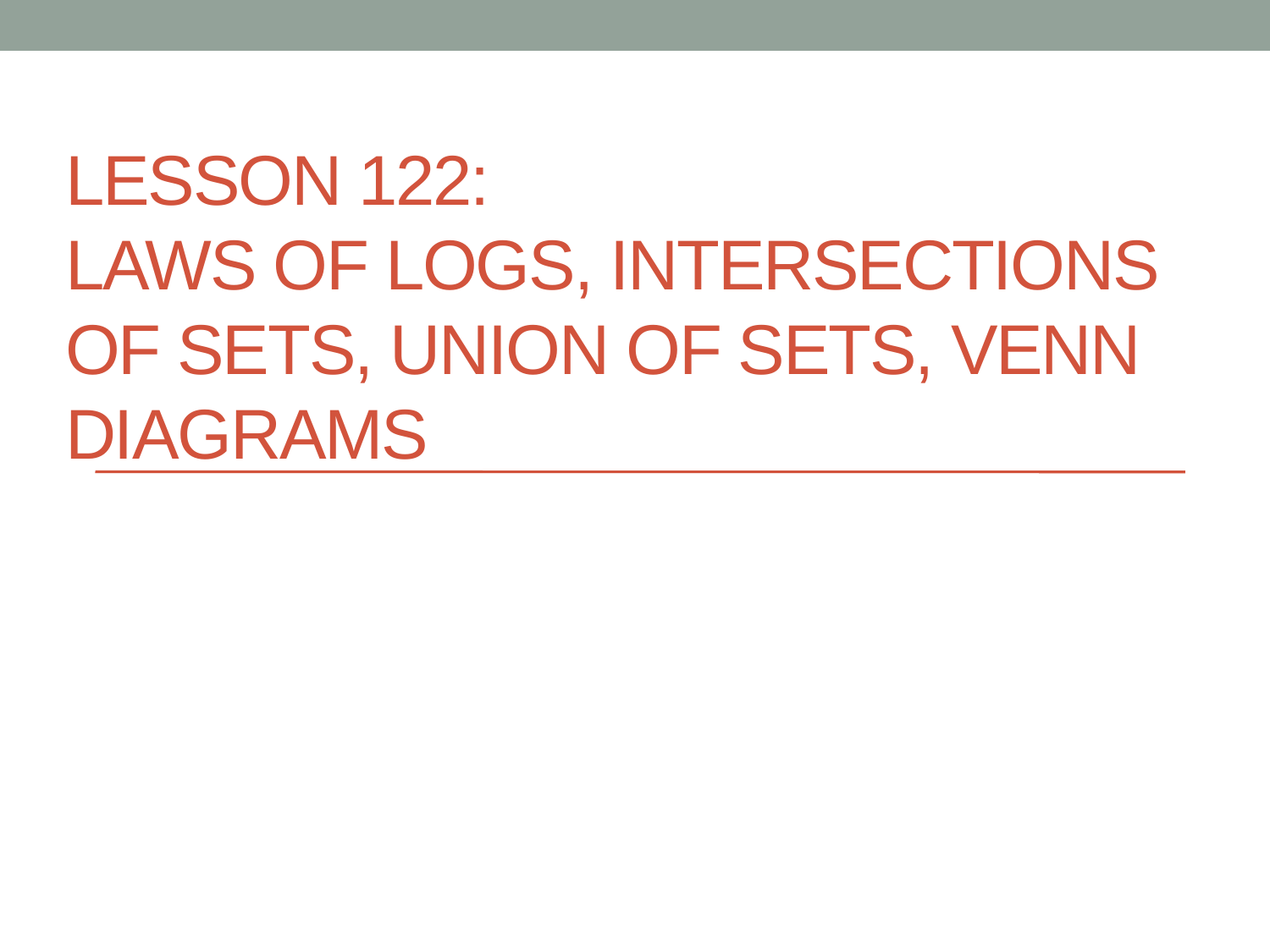

# Lesson 122: Laws of Logs, intersections of sets, union of sets, venn diagrams